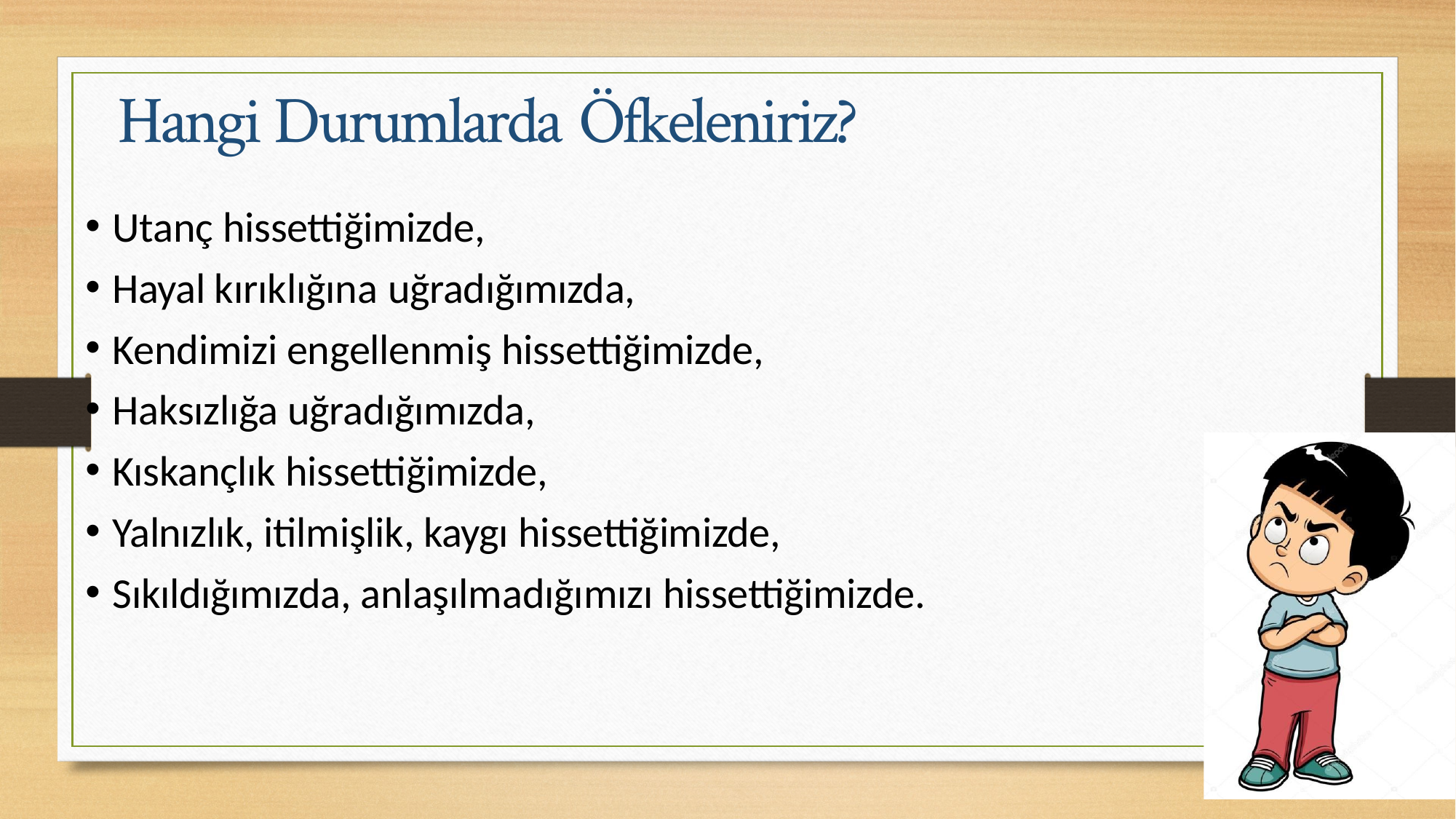

# Hangi Durumlarda Öfkeleniriz?
Utanç hissettiğimizde,
Hayal kırıklığına uğradığımızda,
Kendimizi engellenmiş hissettiğimizde,
Haksızlığa uğradığımızda,
Kıskançlık hissettiğimizde,
Yalnızlık, itilmişlik, kaygı hissettiğimizde,
Sıkıldığımızda, anlaşılmadığımızı hissettiğimizde.